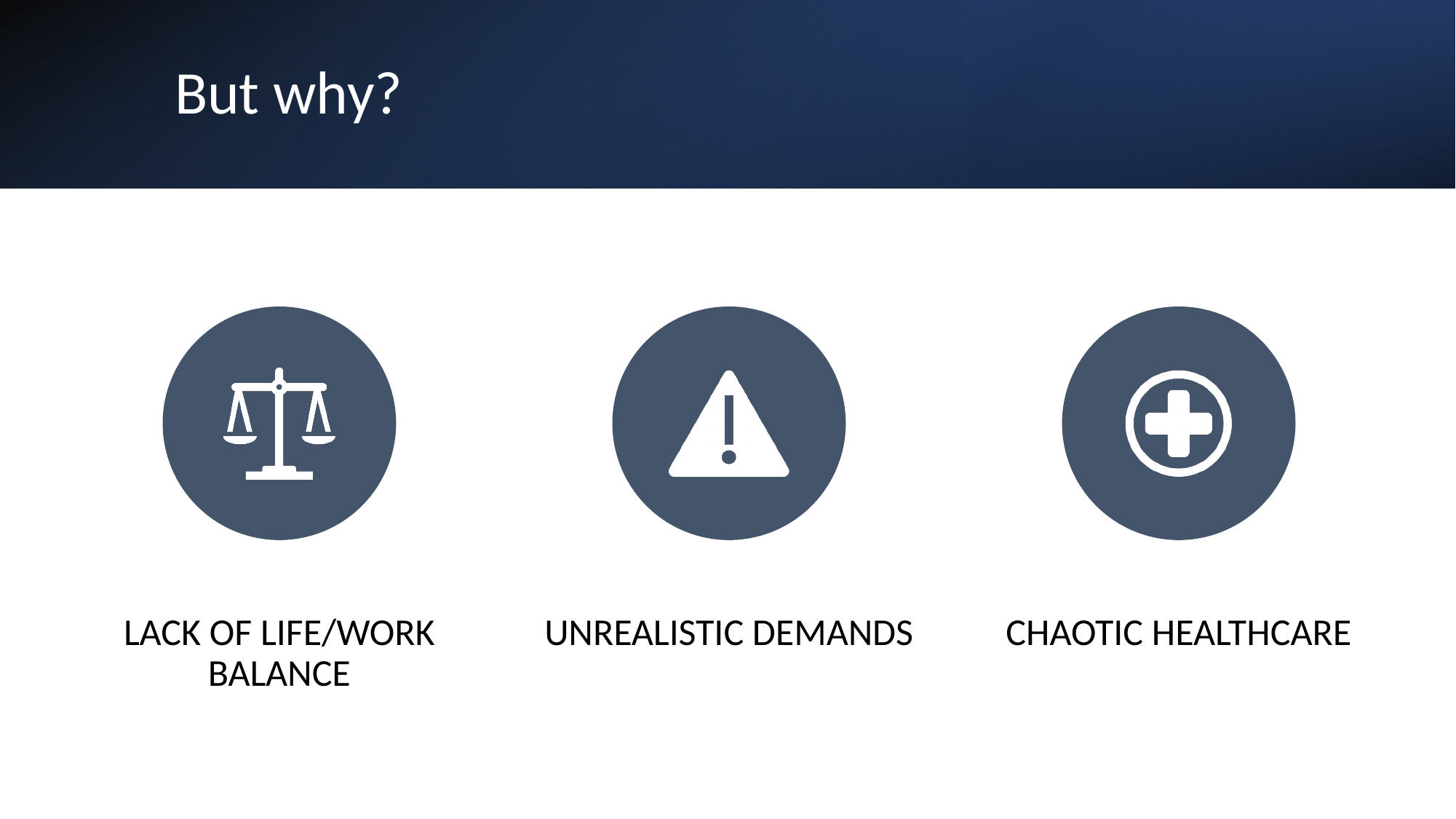

# But why?
Lack of life/work balance
Unrealistic demands
Chaotic healthcare